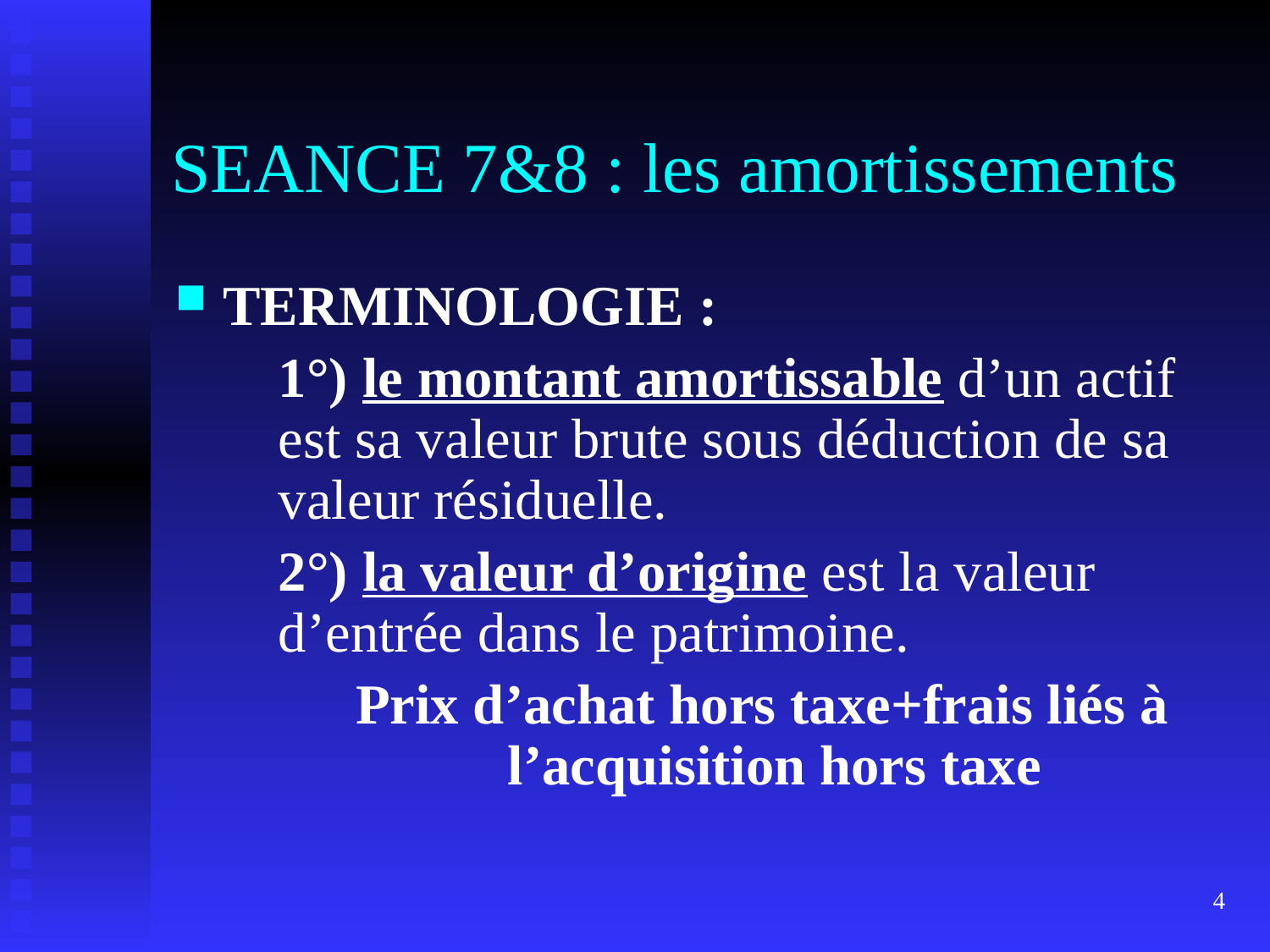

# SEANCE 7&8 : les amortissements
TERMINOLOGIE :
	1°) le montant amortissable d’un actif est sa valeur brute sous déduction de sa valeur résiduelle.
	2°) la valeur d’origine est la valeur d’entrée dans le patrimoine.
        Prix d’achat hors taxe+frais liés à        l’acquisition hors taxe
4